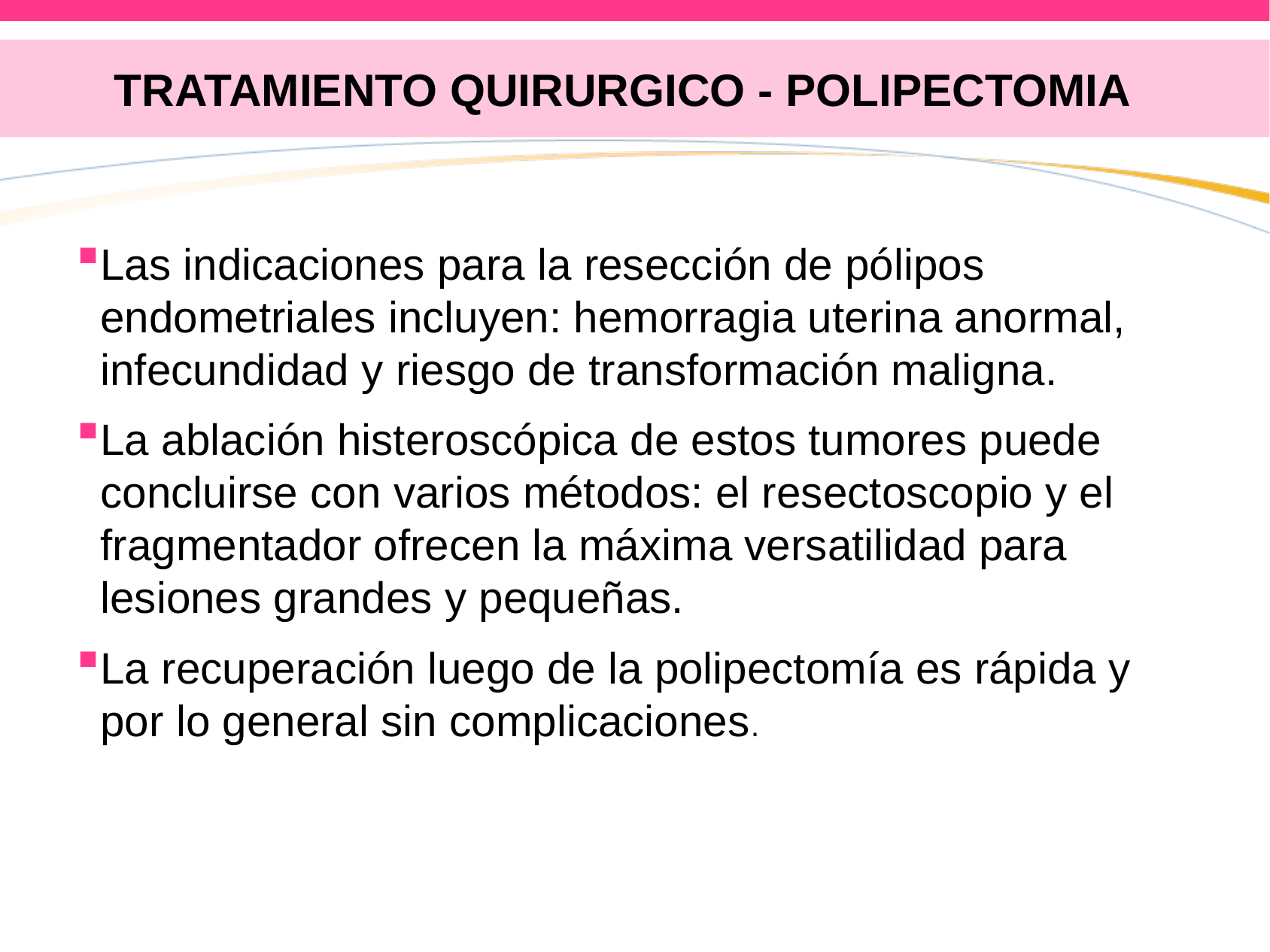

# TRATAMIENTO QUIRURGICO - POLIPECTOMIA
Las indicaciones para la resección de pólipos endometriales incluyen: hemorragia uterina anormal, infecundidad y riesgo de transformación maligna.
La ablación histeroscópica de estos tumores puede concluirse con varios métodos: el resectoscopio y el fragmentador ofrecen la máxima versatilidad para lesiones grandes y pequeñas.
La recuperación luego de la polipectomía es rápida y por lo general sin complicaciones.